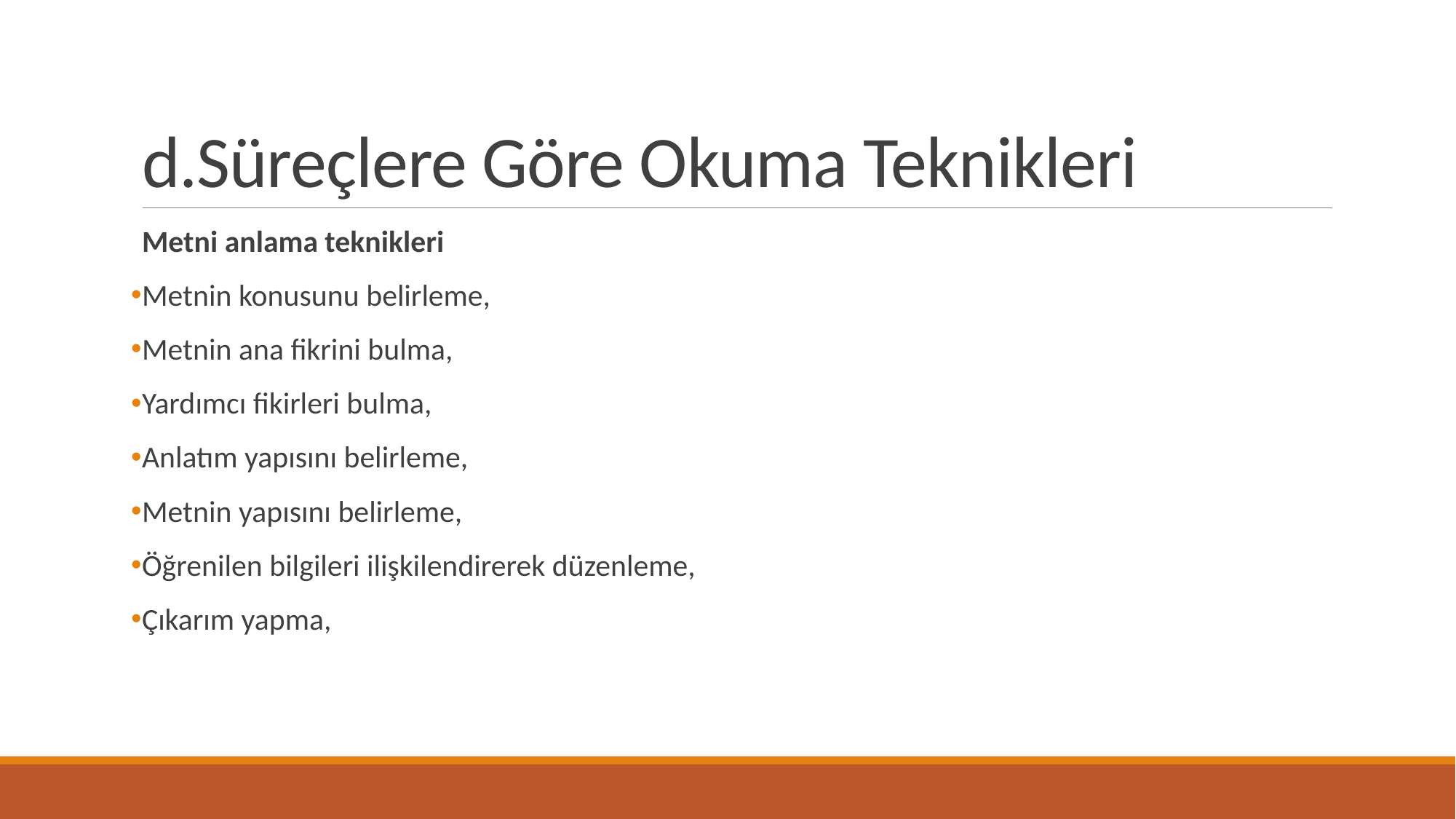

# d.Süreçlere Göre Okuma Teknikleri
Metni anlama teknikleri
Metnin konusunu belirleme,
Metnin ana fikrini bulma,
Yardımcı fikirleri bulma,
Anlatım yapısını belirleme,
Metnin yapısını belirleme,
Öğrenilen bilgileri ilişkilendirerek düzenleme,
Çıkarım yapma,